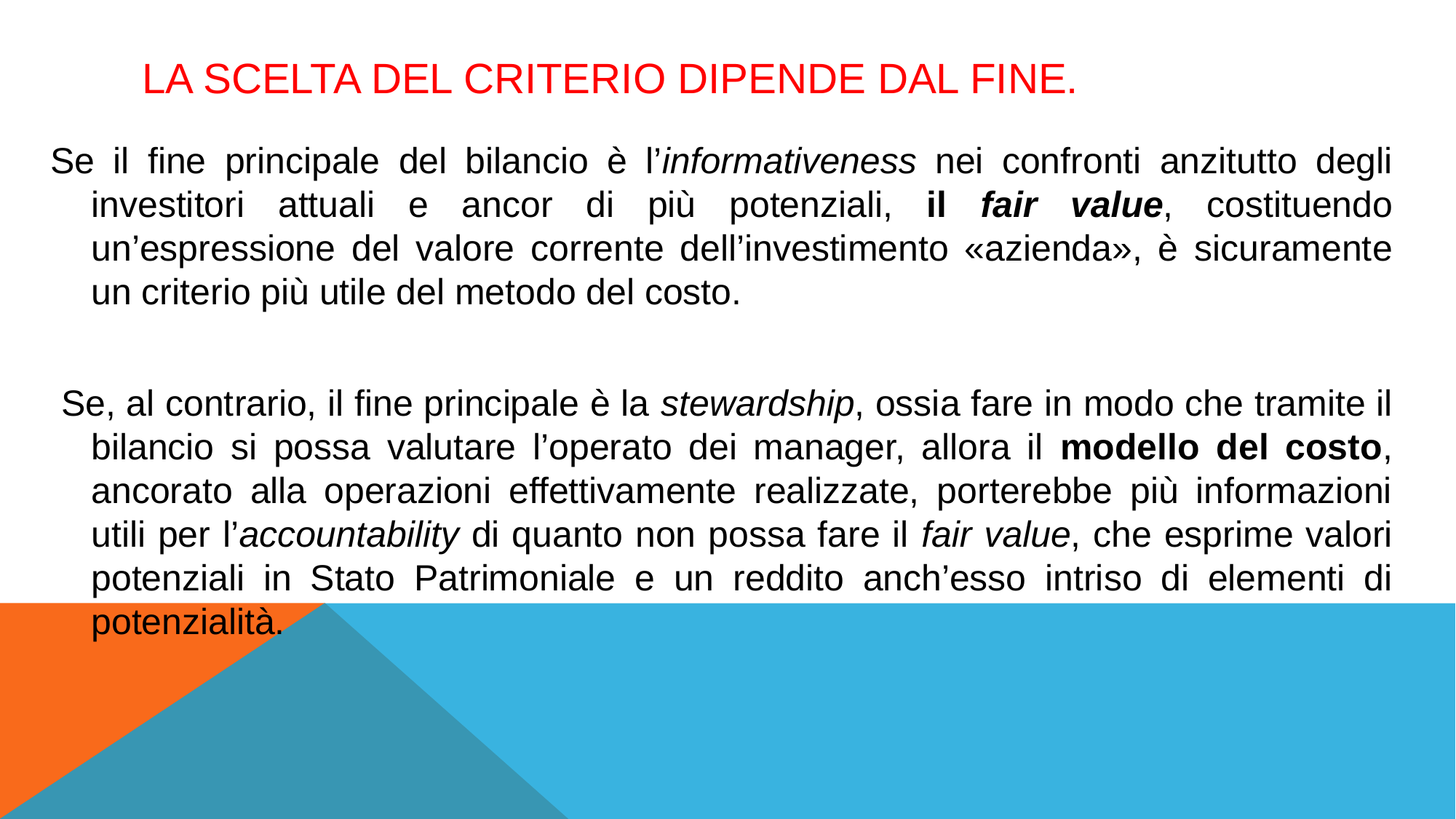

# La scelta del criterio dipende dal fine.
Se il fine principale del bilancio è l’informativeness nei confronti anzitutto degli investitori attuali e ancor di più potenziali, il fair value, costituendo un’espressione del valore corrente dell’investimento «azienda», è sicuramente un criterio più utile del metodo del costo.

 Se, al contrario, il fine principale è la stewardship, ossia fare in modo che tramite il bilancio si possa valutare l’operato dei manager, allora il modello del costo, ancorato alla operazioni effettivamente realizzate, porterebbe più informazioni utili per l’accountability di quanto non possa fare il fair value, che esprime valori potenziali in Stato Patrimoniale e un reddito anch’esso intriso di elementi di potenzialità.